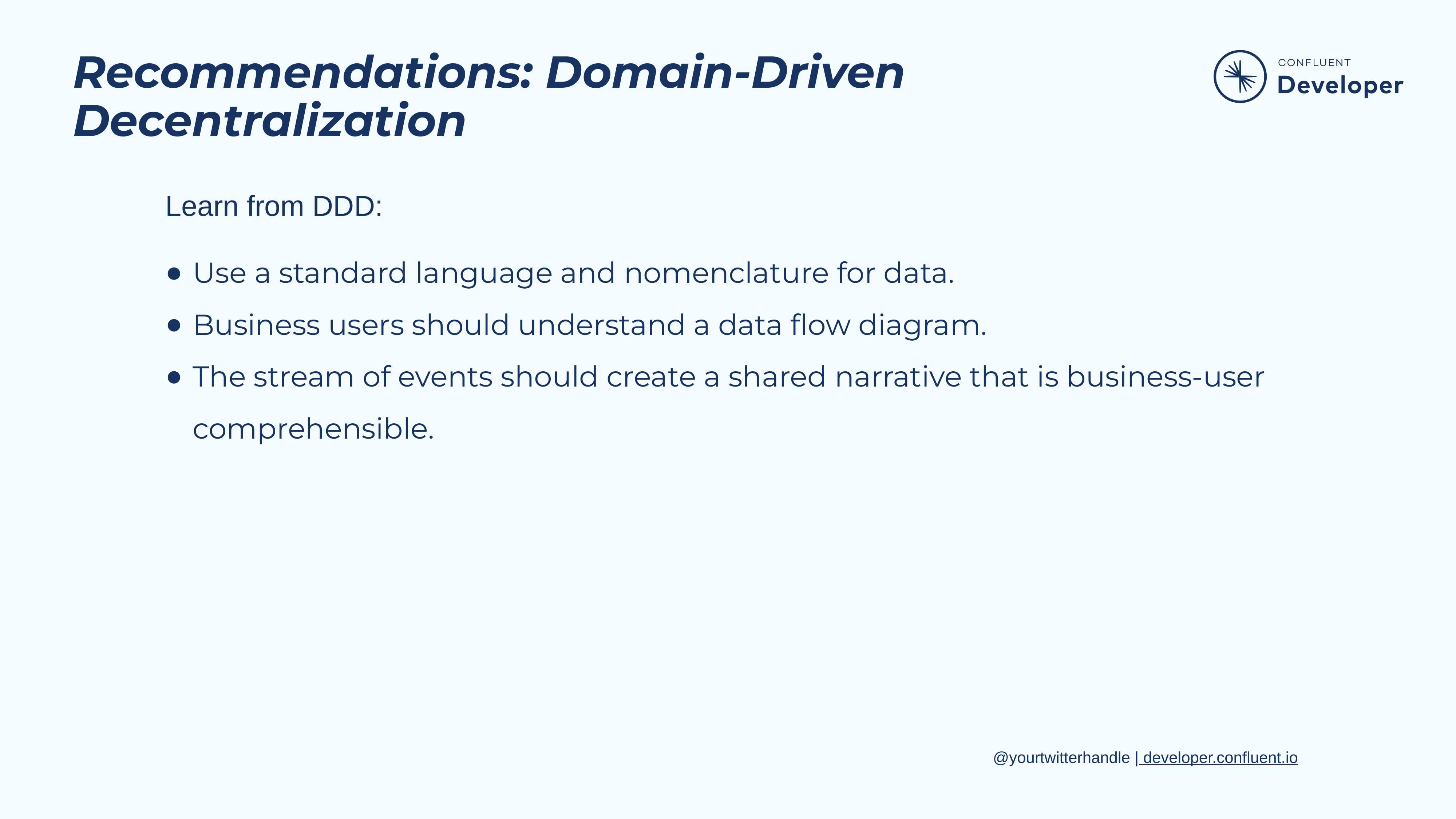

# Recommendations: Domain-Driven Decentralization
Learn from DDD:
Use a standard language and nomenclature for data.
Business users should understand a data flow diagram.
The stream of events should create a shared narrative that is business-user comprehensible.